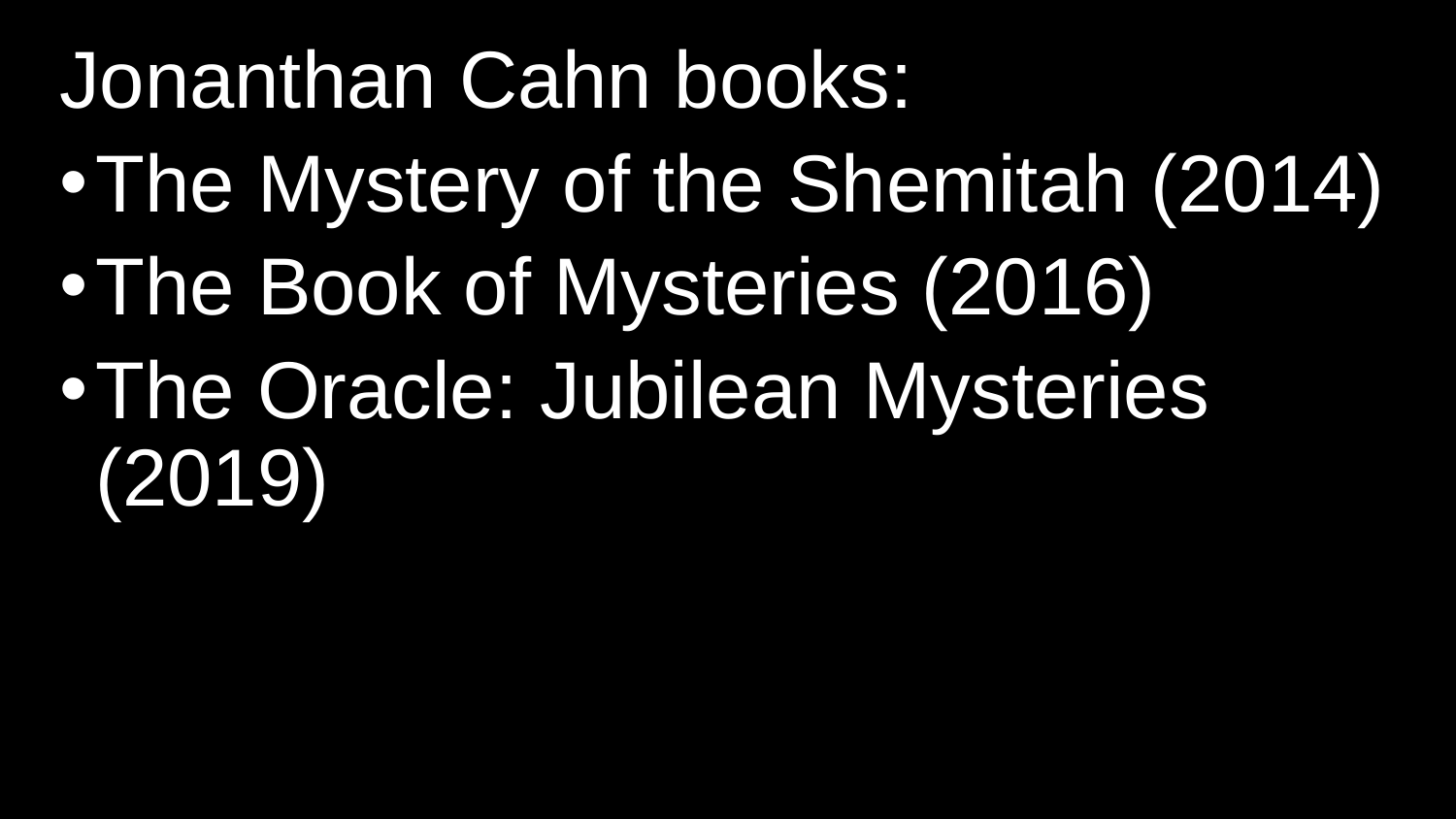

Jonanthan Cahn books:
The Mystery of the Shemitah (2014)
The Book of Mysteries (2016)
The Oracle: Jubilean Mysteries  (2019)